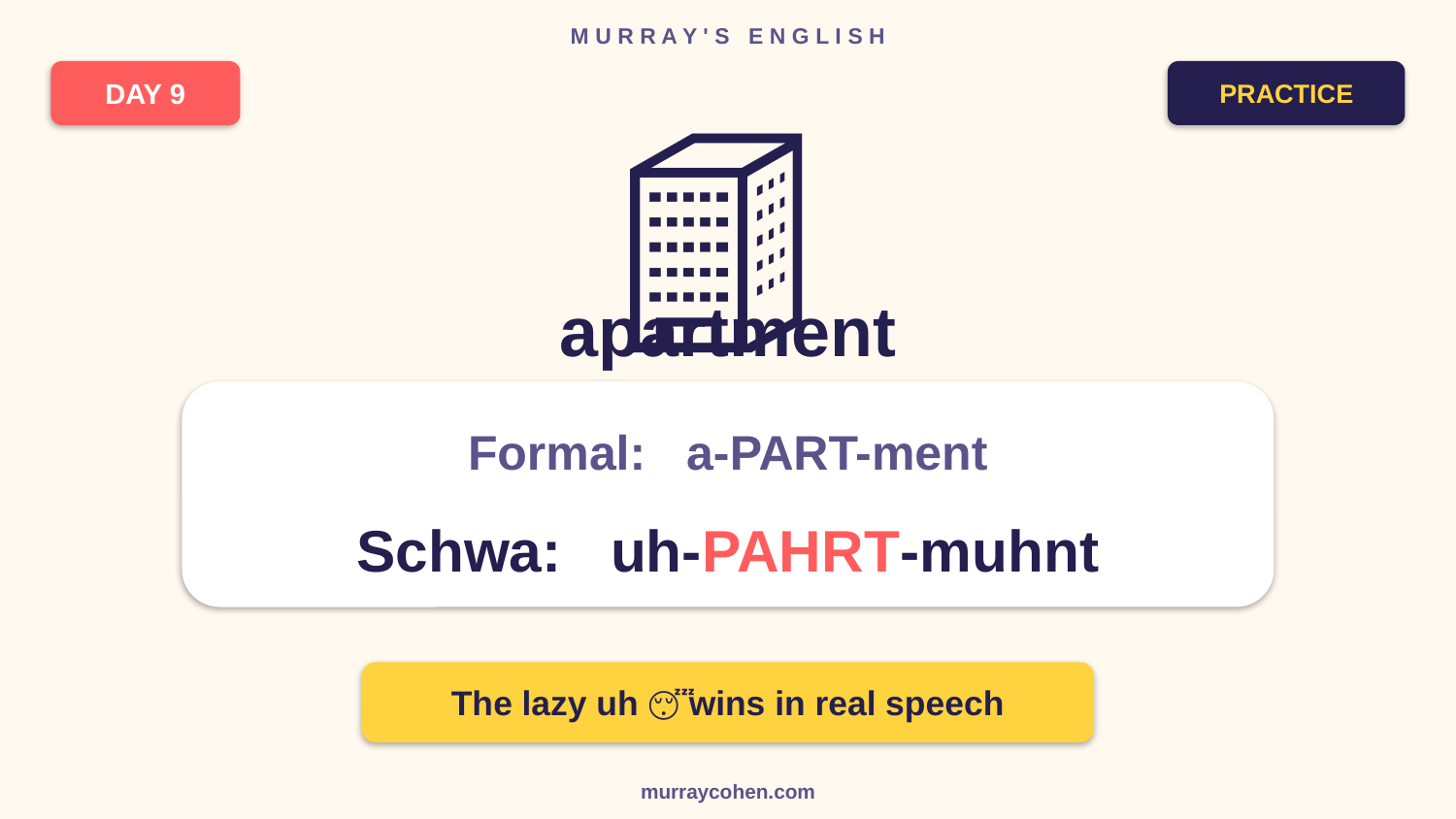

M U R R A Y ' S   E N G L I S H
DAY 9
PRACTICE
🏢
apartment

Formal:   a-PART-ment
Schwa:   uh-PAHRT-muhnt
The lazy uh 😴 wins in real speech
murraycohen.com